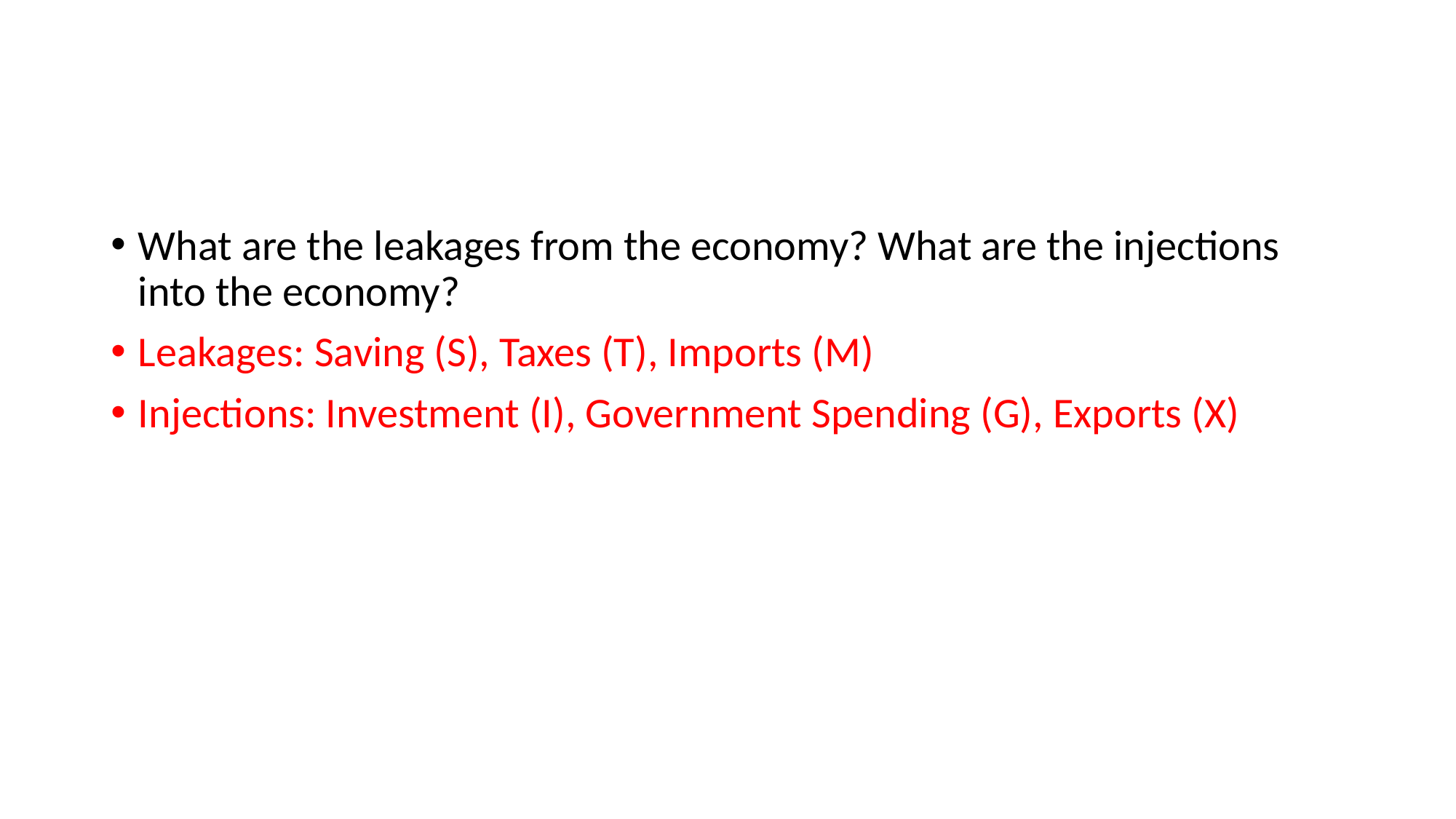

#
What are the leakages from the economy? What are the injections into the economy?
Leakages: Saving (S), Taxes (T), Imports (M)
Injections: Investment (I), Government Spending (G), Exports (X)